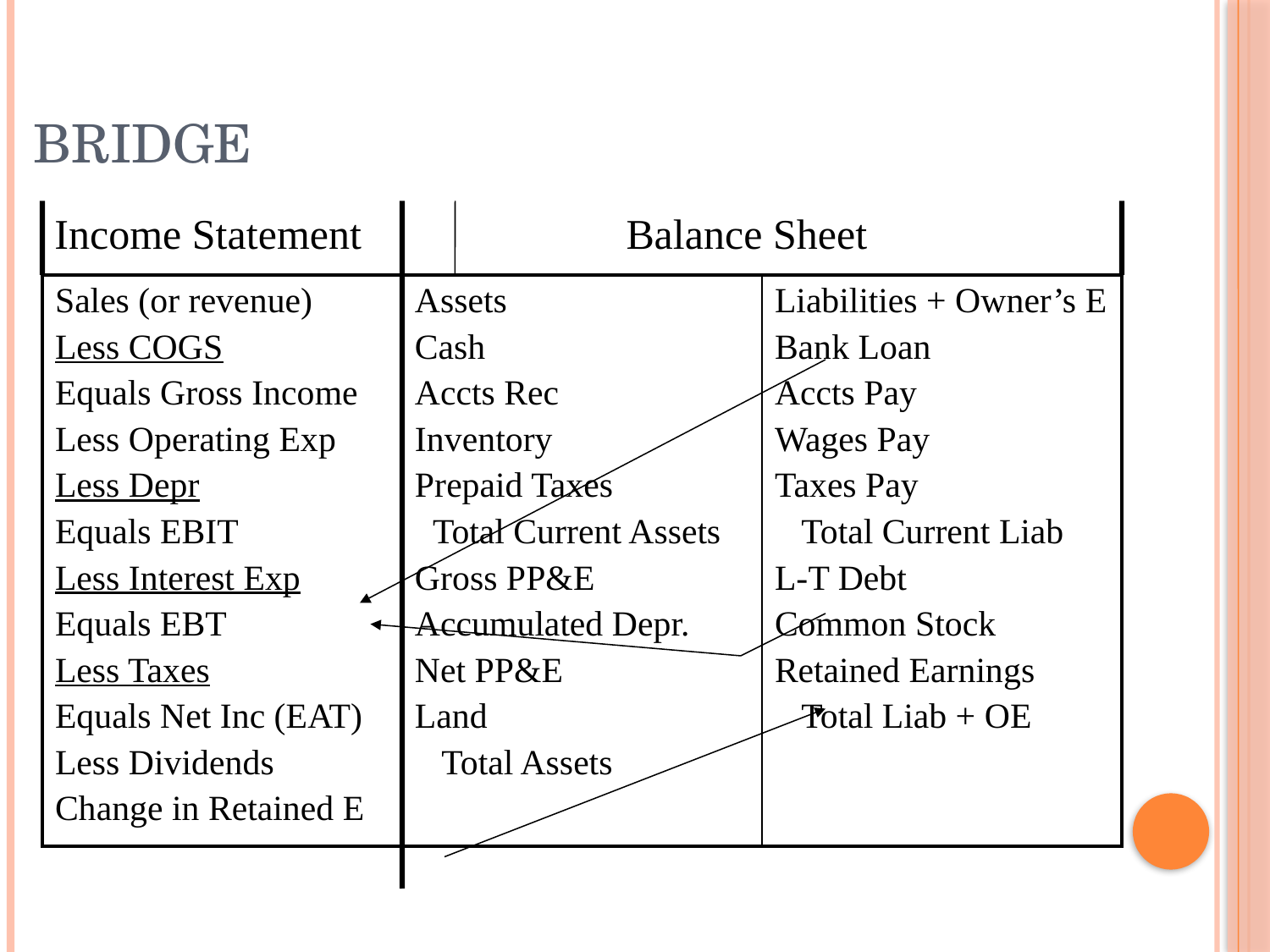

# Bridge
Income Statement

Balance Sheet

| Sales (or revenue) Less COGS Equals Gross Income Less Operating Exp Less Depr Equals EBIT Less Interest Exp Equals EBT Less Taxes Equals Net Inc (EAT) Less Dividends Change in Retained E | Assets Cash Accts Rec Inventory Prepaid Taxes Total Current Assets Gross PP&E Accumulated Depr. Net PP&E Land Total Assets | Liabilities + Owner’s E Bank Loan Accts Pay Wages Pay Taxes Pay Total Current Liab L-T Debt Common Stock Retained Earnings Total Liab + OE |
| --- | --- | --- |